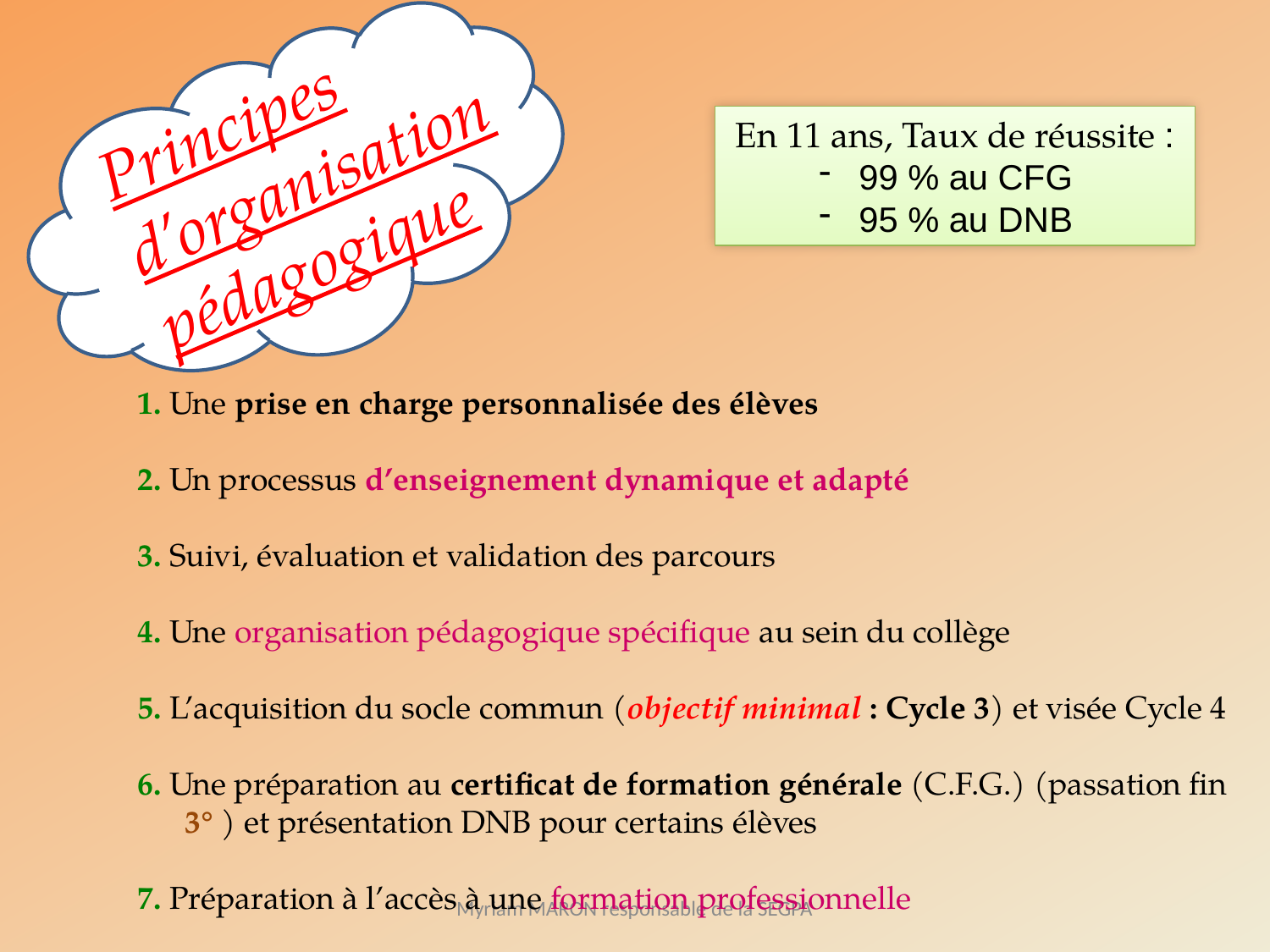

Principes d’organisation pédagogique

En 11 ans, Taux de réussite :
 99 % au CFG
 95 % au DNB

1. Une prise en charge personnalisée des élèves

2. Un processus d’enseignement dynamique et adapté

3. Suivi, évaluation et validation des parcours

4. Une organisation pédagogique spécifique au sein du collège

5. L’acquisition du socle commun (objectif minimal : Cycle 3) et visée Cycle 4

6. Une préparation au certificat de formation générale (C.F.G.) (passation fin 3° ) et présentation DNB pour certains élèves

7. Préparation à l’accès à une formation professionnelle
Myriam MARON responsable de la SEGPA